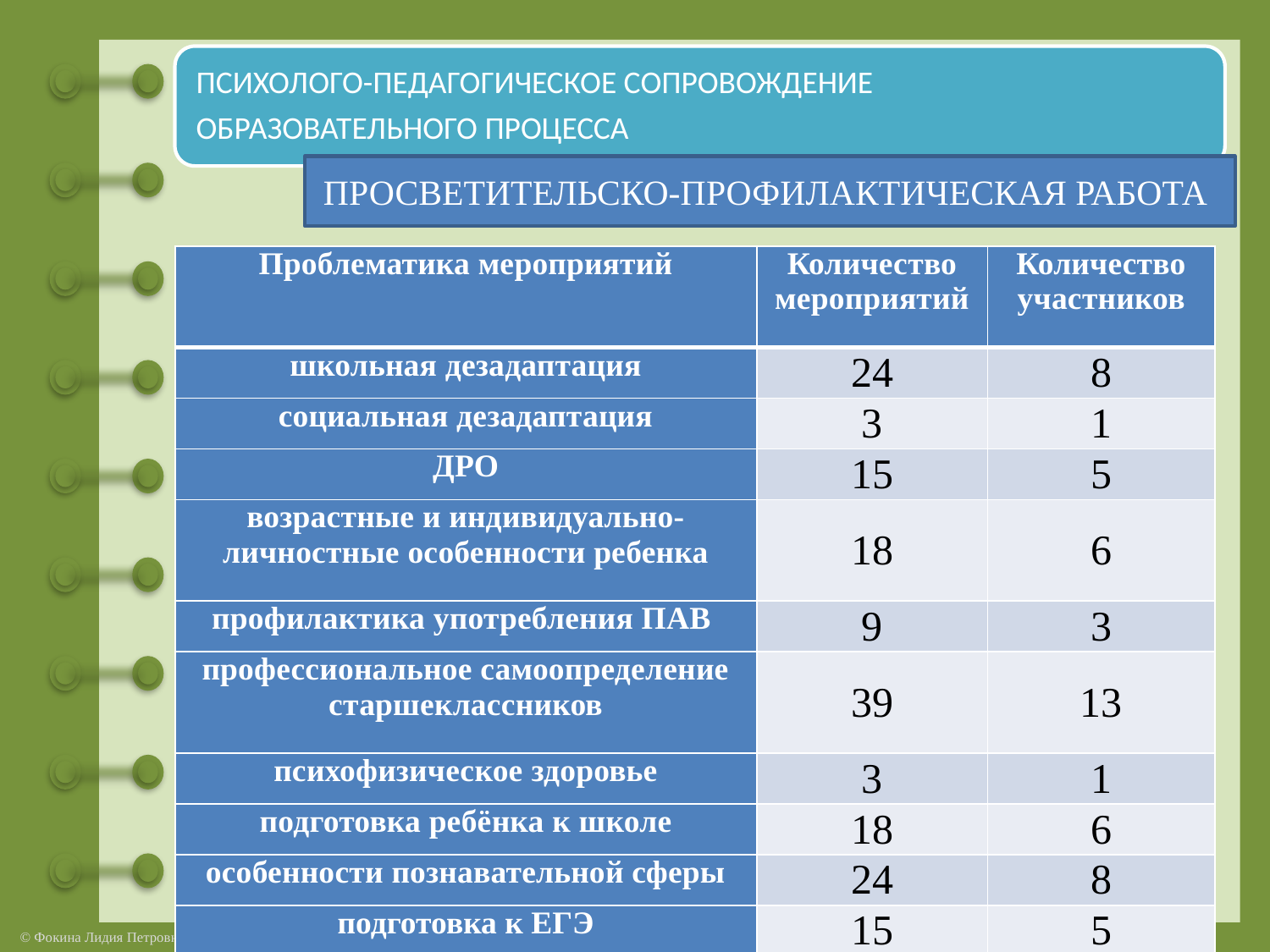

ПСИХОЛОГО-ПЕДАГОГИЧЕСКОЕ СОПРОВОЖДЕНИЕ
ОБРАЗОВАТЕЛЬНОГО ПРОЦЕССА
ПРОСВЕТИТЕЛЬСКО-ПРОФИЛАКТИЧЕСКАЯ РАБОТА
| Проблематика мероприятий | Количество мероприятий | Количество участников |
| --- | --- | --- |
| школьная дезадаптация | 24 | 8 |
| социальная дезадаптация | 3 | 1 |
| ДРО | 15 | 5 |
| возрастные и индивидуально-личностные особенности ребенка | 18 | 6 |
| профилактика употребления ПАВ | 9 | 3 |
| профессиональное самоопределение старшеклассников | 39 | 13 |
| психофизическое здоровье | 3 | 1 |
| подготовка ребёнка к школе | 18 | 6 |
| особенности познавательной сферы | 24 | 8 |
| подготовка к ЕГЭ | 15 | 5 |